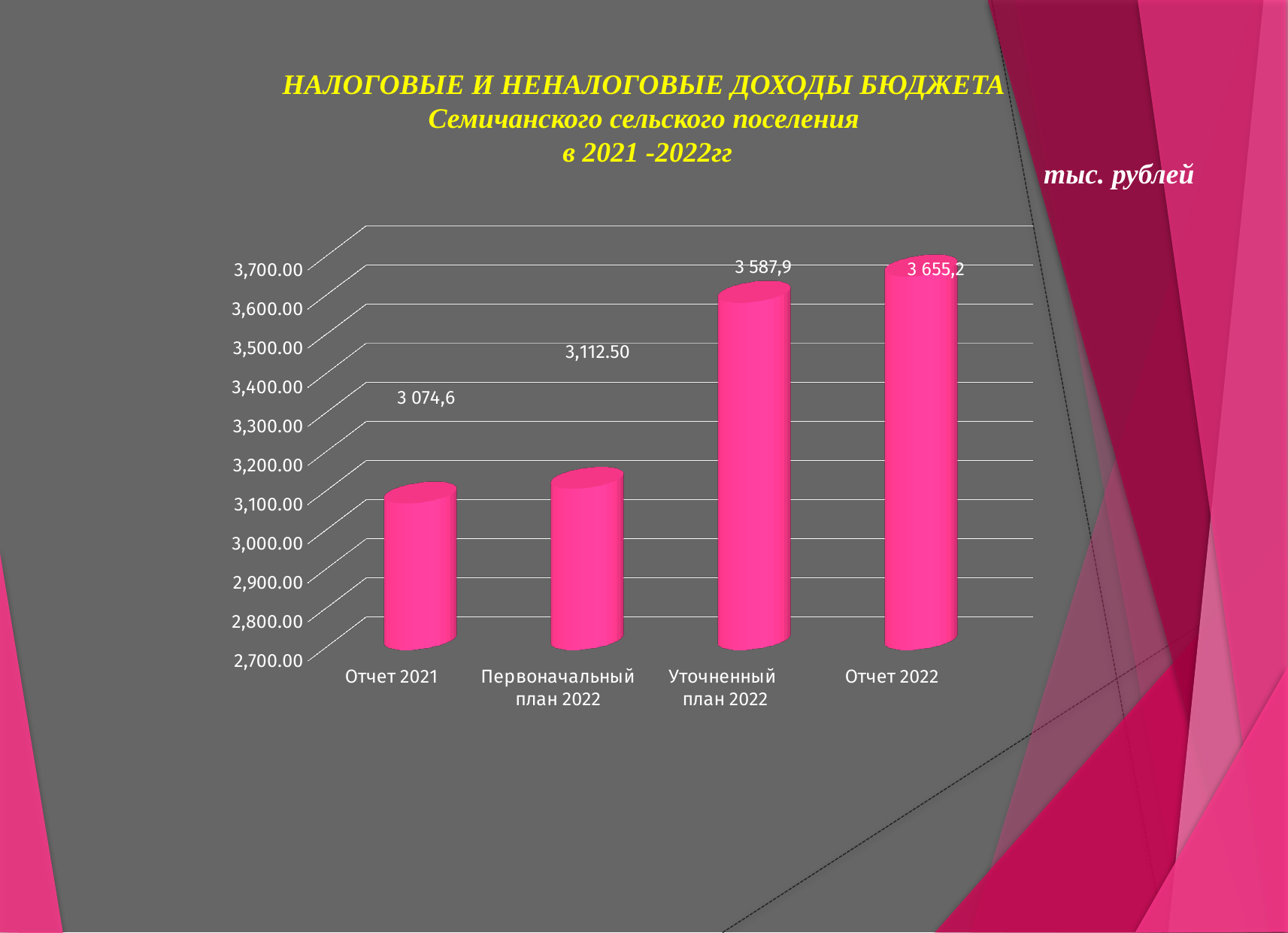

НАЛОГОВЫЕ И НЕНАЛОГОВЫЕ ДОХОДЫ БЮДЖЕТА
 Семичанского сельского поселения
 в 2021 -2022гг

тыс. рублей

[unsupported chart]